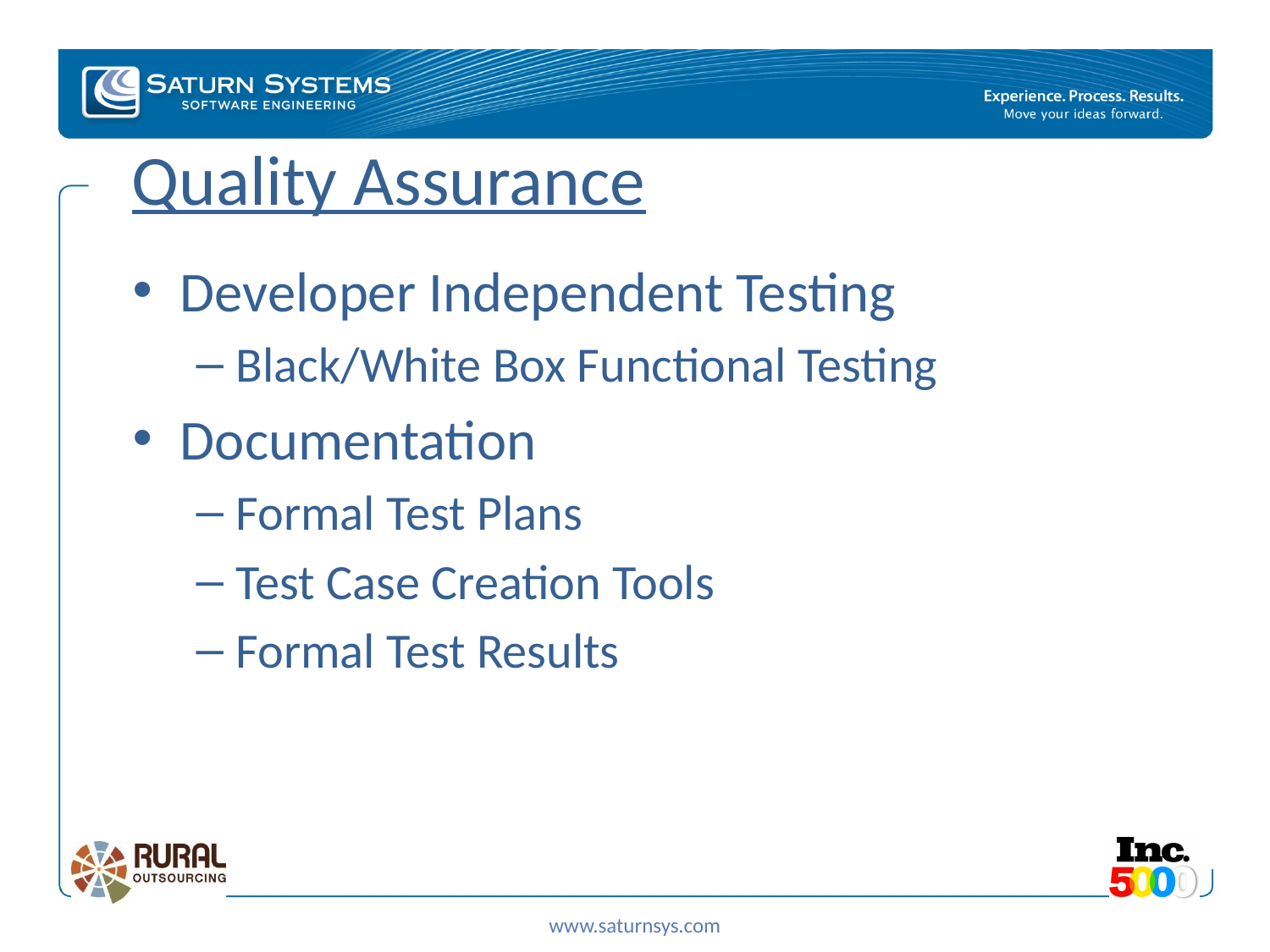

# Quality Assurance
Developer Independent Testing
Black/White Box Functional Testing
Documentation
Formal Test Plans
Test Case Creation Tools
Formal Test Results
www.saturnsys.com